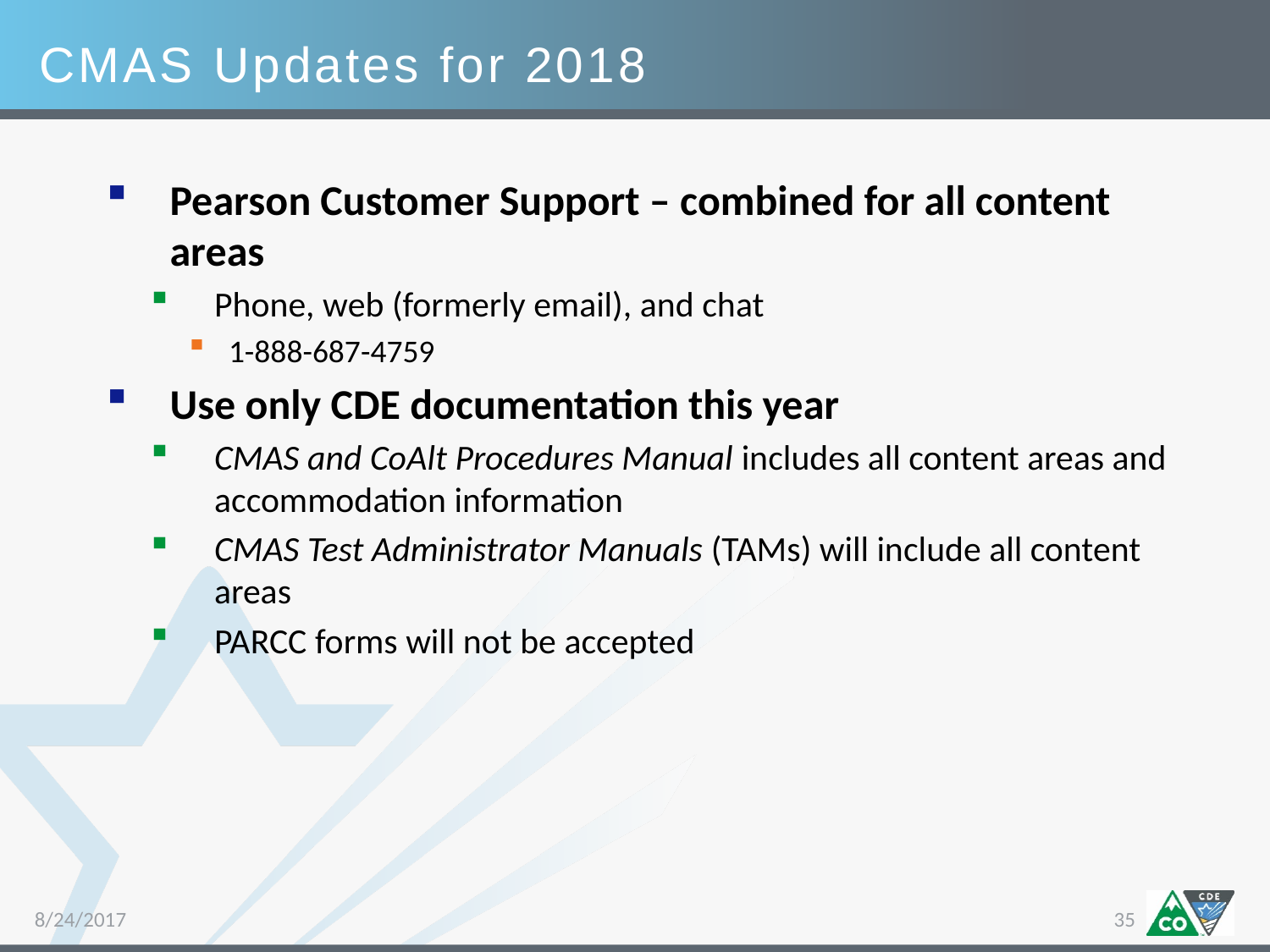

CMAS Updates for 2018
Pearson Customer Support – combined for all content areas
Phone, web (formerly email), and chat
1-888-687-4759
Use only CDE documentation this year
CMAS and CoAlt Procedures Manual includes all content areas and accommodation information
CMAS Test Administrator Manuals (TAMs) will include all content areas
PARCC forms will not be accepted